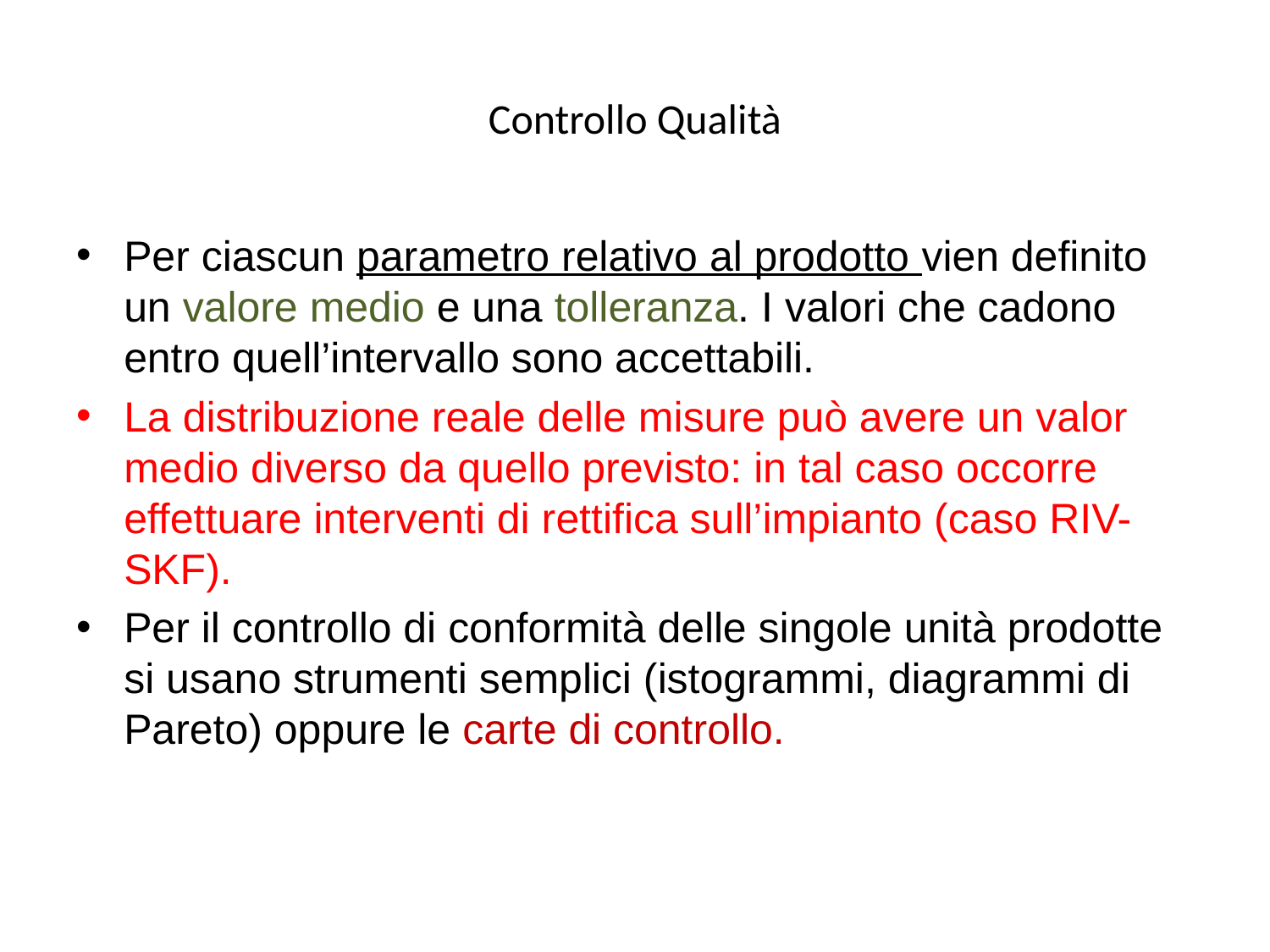

# Controllo Qualità
Per ciascun parametro relativo al prodotto vien definito un valore medio e una tolleranza. I valori che cadono entro quell’intervallo sono accettabili.
La distribuzione reale delle misure può avere un valor medio diverso da quello previsto: in tal caso occorre effettuare interventi di rettifica sull’impianto (caso RIV-SKF).
Per il controllo di conformità delle singole unità prodotte si usano strumenti semplici (istogrammi, diagrammi di Pareto) oppure le carte di controllo.